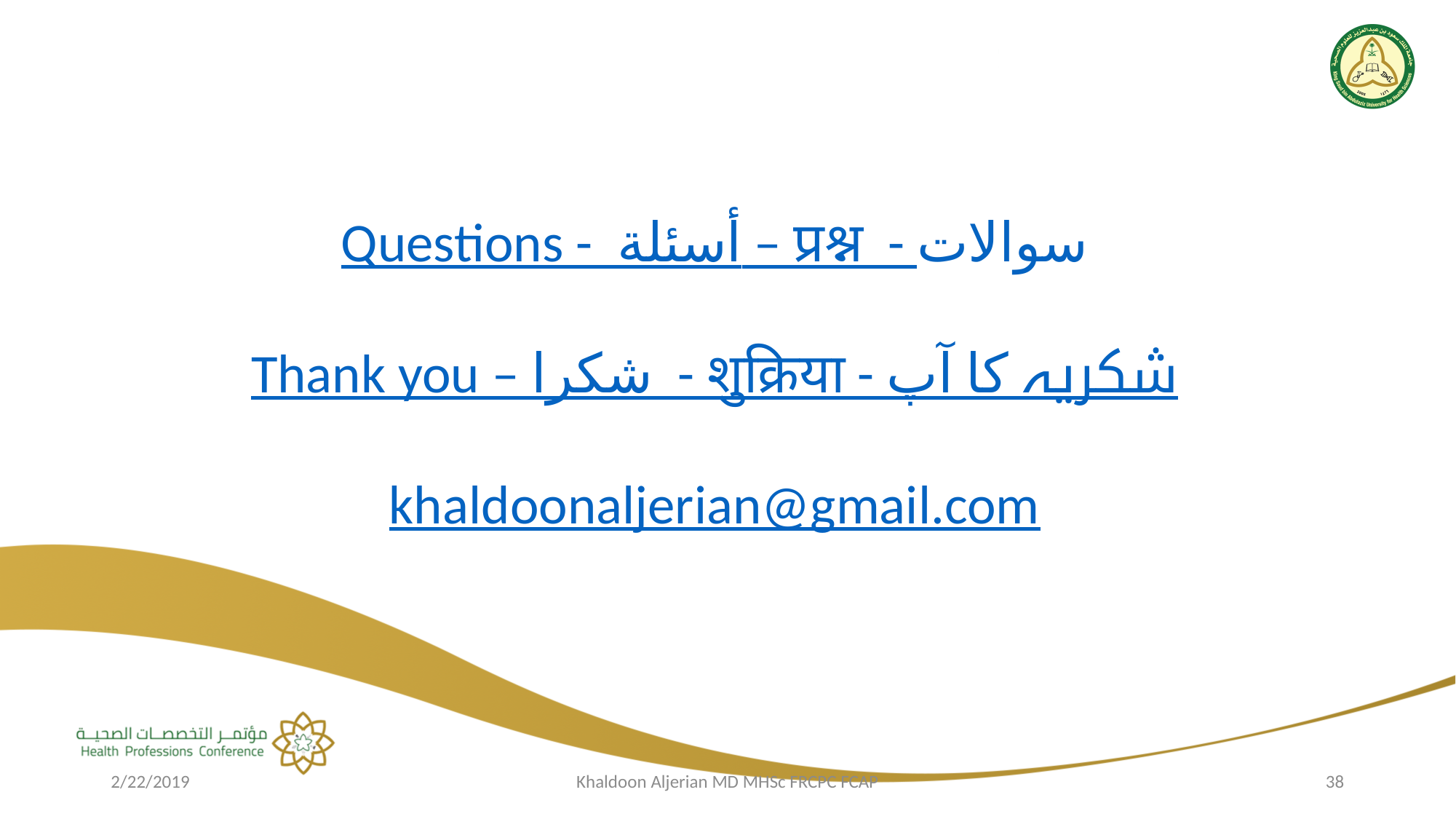

Questions -  أسئلة – प्रश्न  - سوالات
Thank you – شكرا  - शुक्रिया - آپ کا شکریہ
Khaldoon Aljerian
khaldoonaljerian@gmail.com

2/22/2019
Khaldoon Aljerian MD MHSc FRCPC FCAP
38